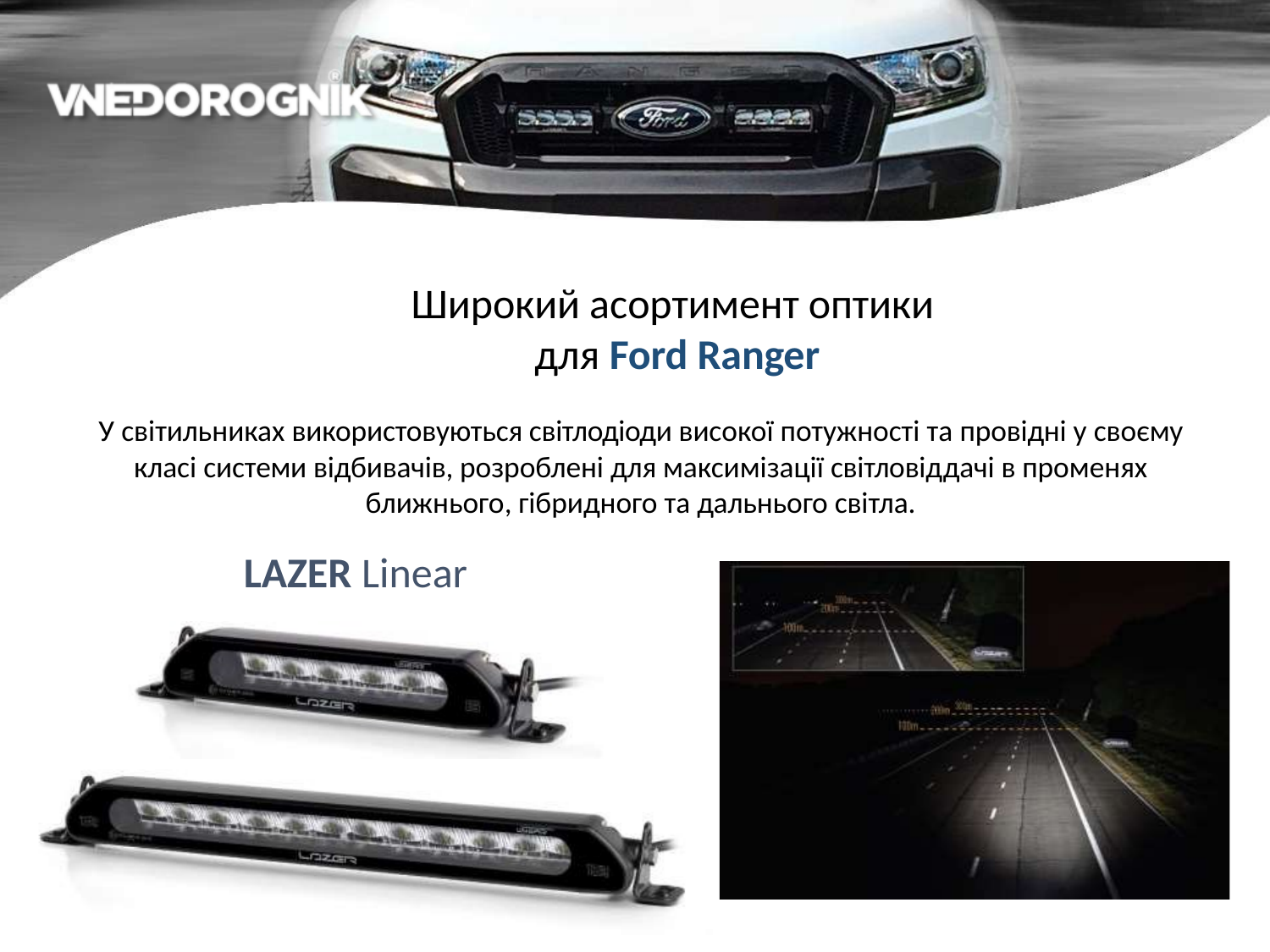

# Широкий асортимент оптики
для Ford Ranger
У світильниках використовуються світлодіоди високої потужності та провідні у своєму класі системи відбивачів, розроблені для максимізації світловіддачі в променях ближнього, гібридного та дальнього світла.
LAZER Linear